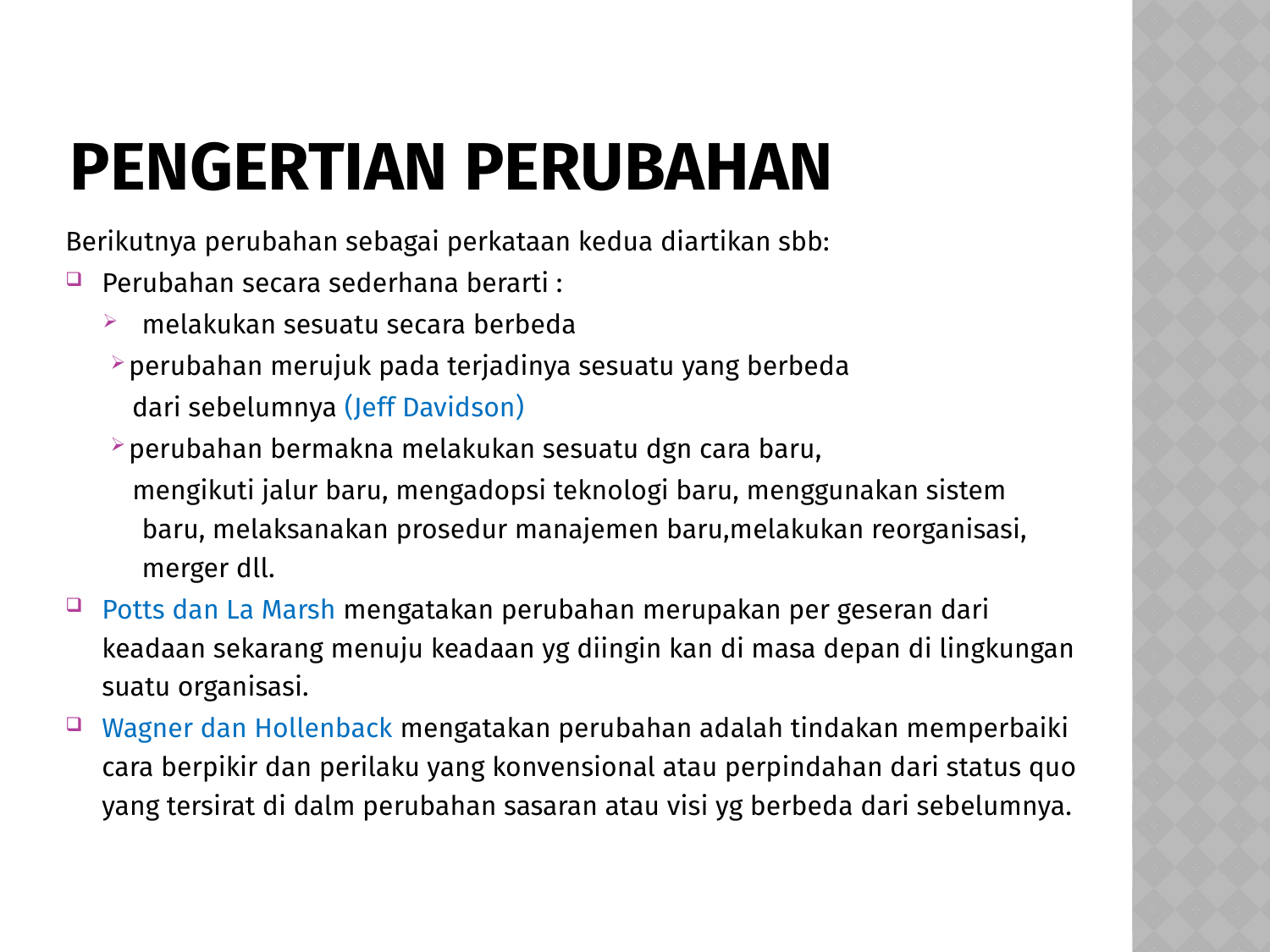

# PENGERTIAN PERUBAHAN
Berikutnya perubahan sebagai perkataan kedua diartikan sbb:
Perubahan secara sederhana berarti :
melakukan sesuatu secara berbeda
  perubahan merujuk pada terjadinya sesuatu yang berbeda
   dari sebelumnya (Jeff Davidson)
  perubahan bermakna melakukan sesuatu dgn cara baru,
   mengikuti jalur baru, mengadopsi teknologi baru, menggunakan sistem baru, melaksanakan prosedur manajemen baru,melakukan reorganisasi, merger dll.
Potts dan La Marsh mengatakan perubahan merupakan per geseran dari keadaan sekarang menuju keadaan yg diingin kan di masa depan di lingkungan suatu organisasi.
Wagner dan Hollenback mengatakan perubahan adalah tindakan memperbaiki cara berpikir dan perilaku yang konvensional atau perpindahan dari status quo yang tersirat di dalm perubahan sasaran atau visi yg berbeda dari sebelumnya.